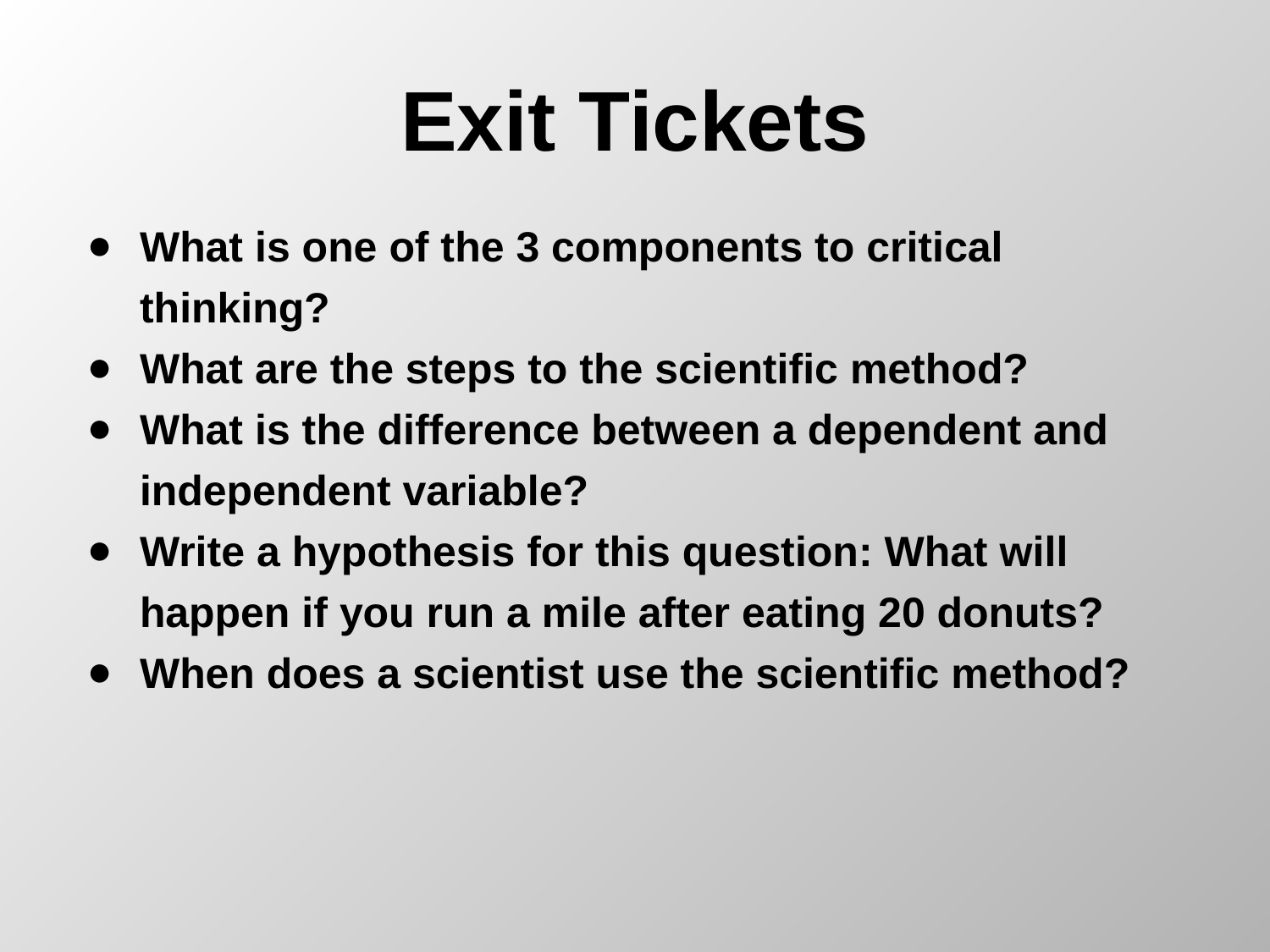

# Exit Tickets
What is one of the 3 components to critical thinking?
What are the steps to the scientific method?
What is the difference between a dependent and independent variable?
Write a hypothesis for this question: What will happen if you run a mile after eating 20 donuts?
When does a scientist use the scientific method?